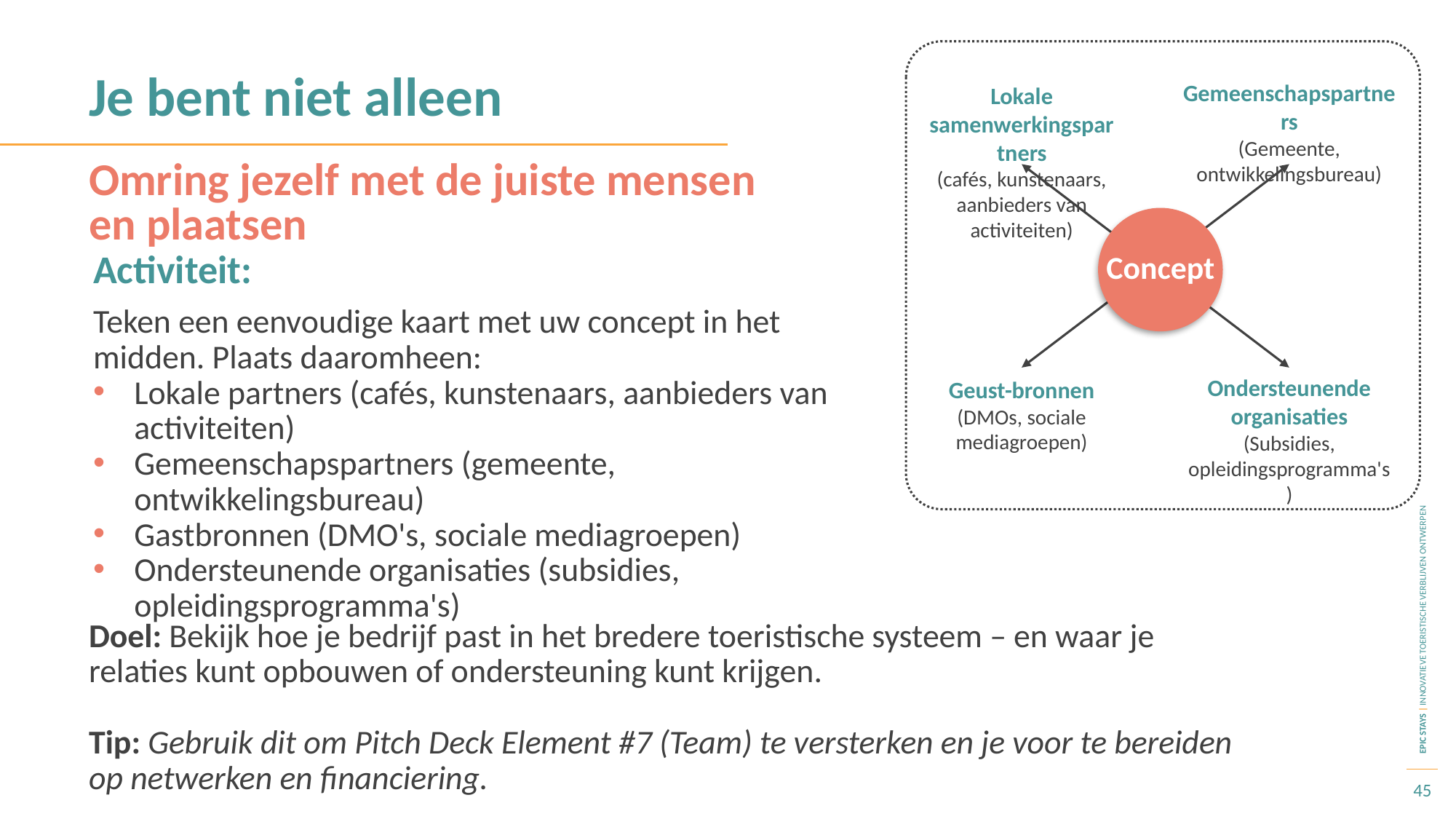

Je bent niet alleen
Gemeenschapspartners
(Gemeente, ontwikkelingsbureau)
Lokale samenwerkingspartners
(cafés, kunstenaars, aanbieders van activiteiten)

Concept
Ondersteunende organisaties
(Subsidies, opleidingsprogramma's)
Geust-bronnen
(DMOs, sociale mediagroepen)
Omring jezelf met de juiste mensen en plaatsen

Activiteit:

Teken een eenvoudige kaart met uw concept in het midden. Plaats daaromheen:
Lokale partners (cafés, kunstenaars, aanbieders van activiteiten)
Gemeenschapspartners (gemeente, ontwikkelingsbureau)
Gastbronnen (DMO's, sociale mediagroepen)
Ondersteunende organisaties (subsidies, opleidingsprogramma's)
Doel: Bekijk hoe je bedrijf past in het bredere toeristische systeem – en waar je relaties kunt opbouwen of ondersteuning kunt krijgen.

Tip: Gebruik dit om Pitch Deck Element #7 (Team) te versterken en je voor te bereiden op netwerken en financiering.

45